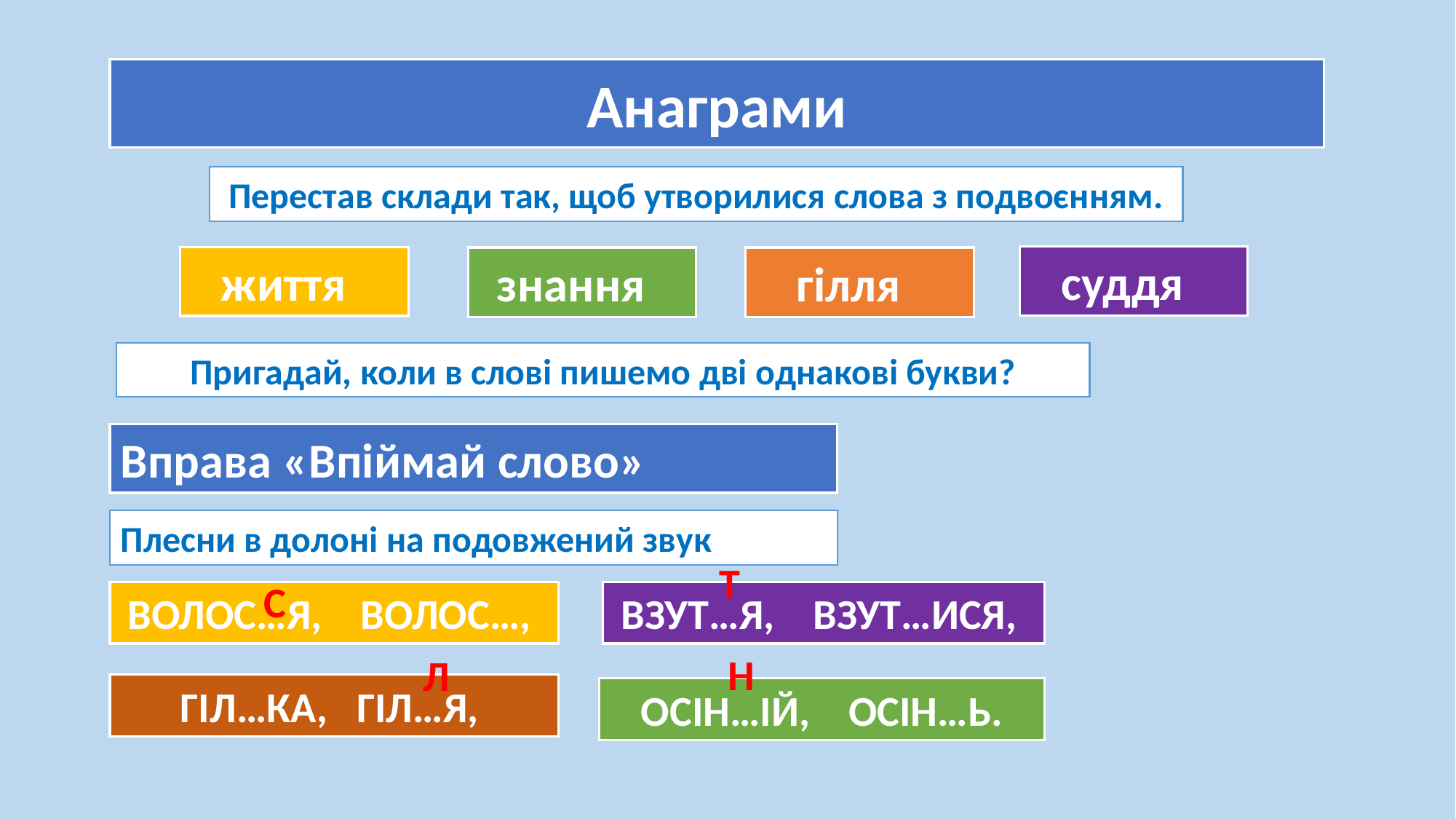

Анаграми
Перестав склади так, щоб утворилися слова з подвоєнням.
суддя
дясуд
життя
тяжит
лягіл
нязнан
знання
гілля
Пригадай, коли в слові пишемо дві однакові букви?
Вправа «Впіймай слово»
Плесни в долоні на подовжений звук
Т
С
ВОЛОС…Я,    ВОЛОС…,
ВЗУТ…Я,    ВЗУТ…ИСЯ,
Н
Л
ГІЛ…КА,   ГІЛ…Я,
ОСІН…ІЙ,    ОСІН…Ь.